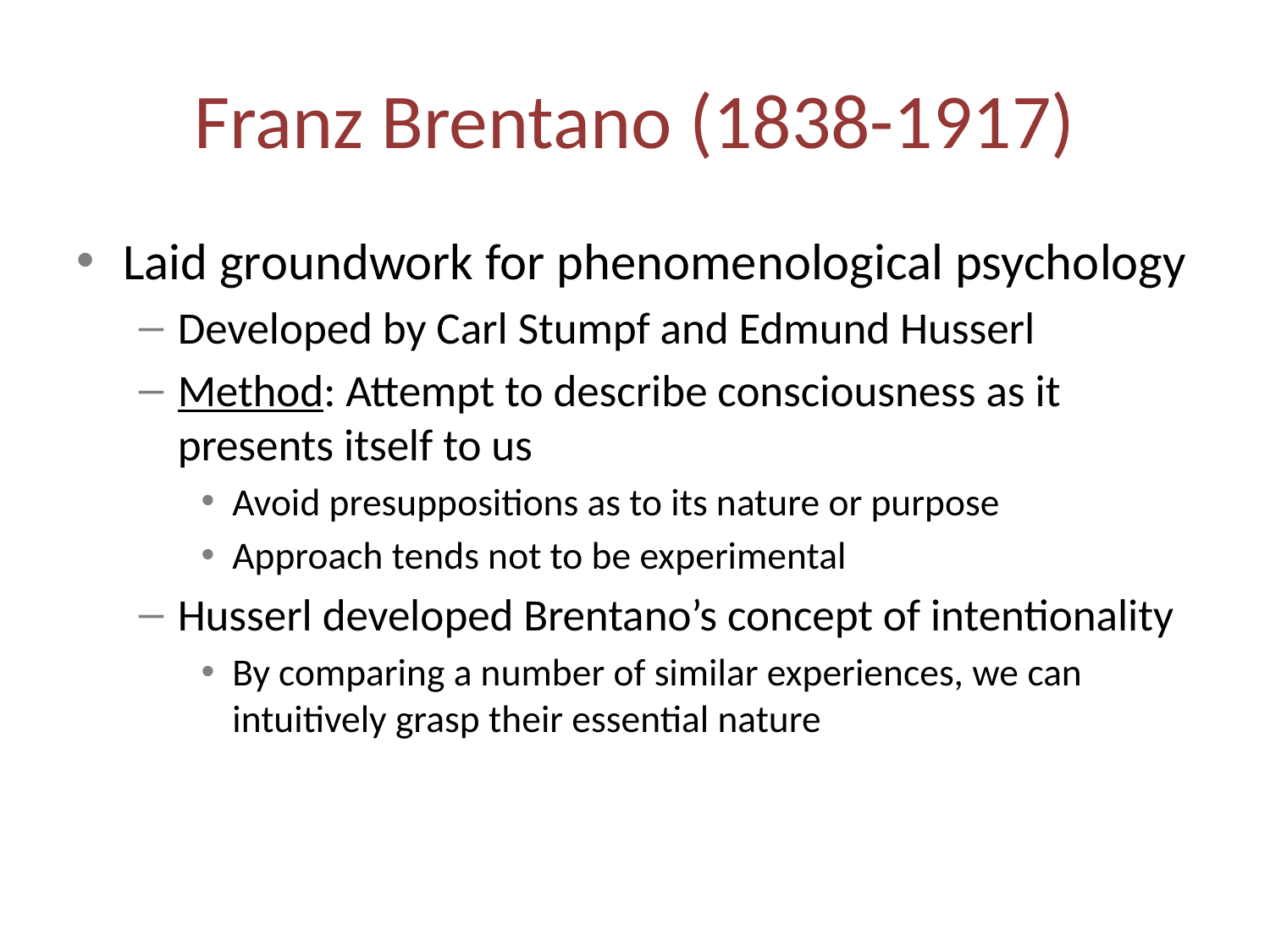

# Franz Brentano (1838-1917)
Laid groundwork for phenomenological psychology
Developed by Carl Stumpf and Edmund Husserl
Method: Attempt to describe consciousness as it presents itself to us
Avoid presuppositions as to its nature or purpose
Approach tends not to be experimental
Husserl developed Brentano’s concept of intentionality
By comparing a number of similar experiences, we can intuitively grasp their essential nature